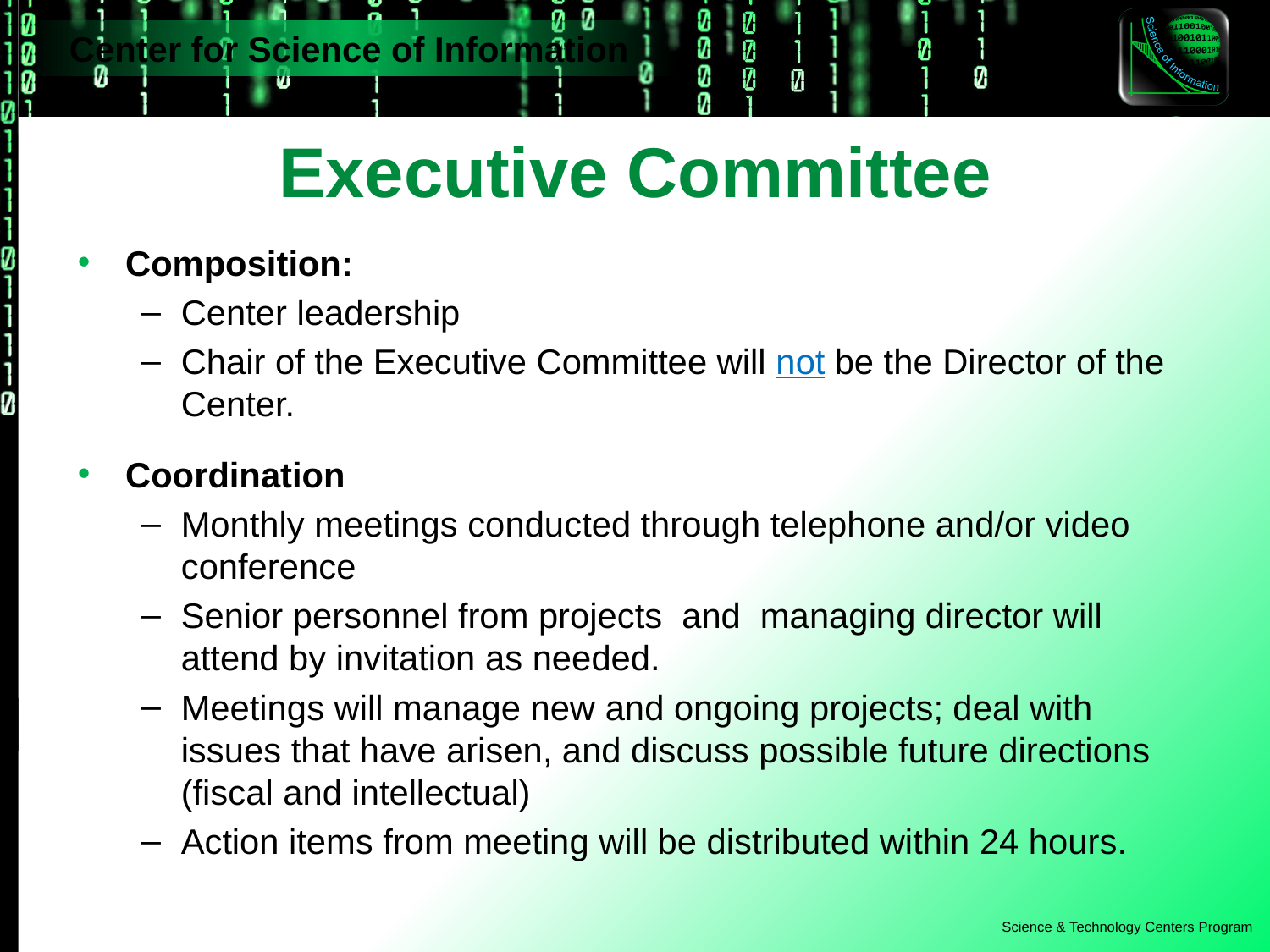

# Executive Committee
Composition:
Center leadership
Chair of the Executive Committee will not be the Director of the Center.
Coordination
Monthly meetings conducted through telephone and/or video conference
Senior personnel from projects  and  managing director will attend by invitation as needed.
Meetings will manage new and ongoing projects; deal with issues that have arisen, and discuss possible future directions (fiscal and intellectual)
Action items from meeting will be distributed within 24 hours.